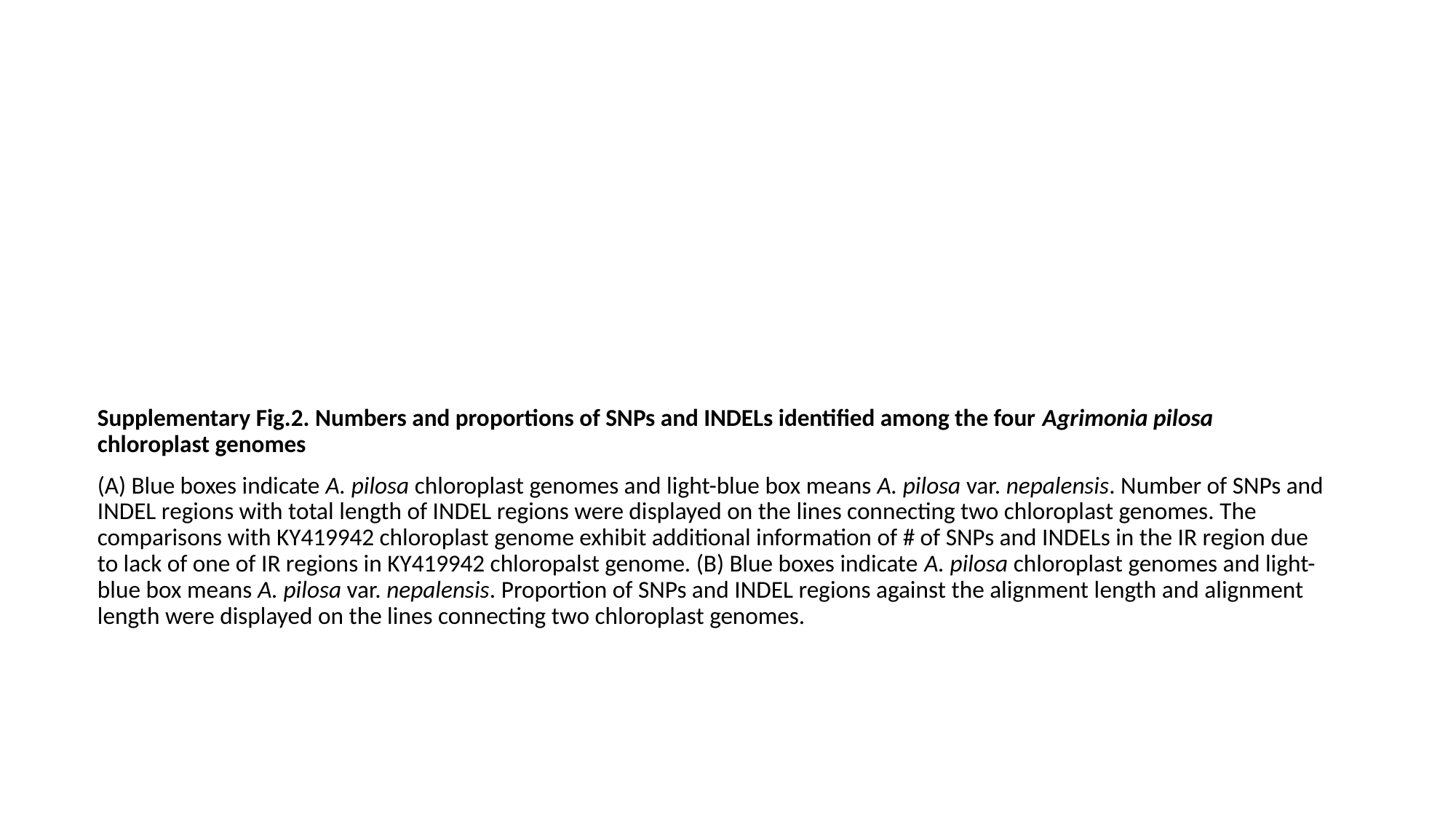

Supplementary Fig.2. Numbers and proportions of SNPs and INDELs identified among the four Agrimonia pilosa chloroplast genomes
(A) Blue boxes indicate A. pilosa chloroplast genomes and light-blue box means A. pilosa var. nepalensis. Number of SNPs and INDEL regions with total length of INDEL regions were displayed on the lines connecting two chloroplast genomes. The comparisons with KY419942 chloroplast genome exhibit additional information of # of SNPs and INDELs in the IR region due to lack of one of IR regions in KY419942 chloropalst genome. (B) Blue boxes indicate A. pilosa chloroplast genomes and light-blue box means A. pilosa var. nepalensis. Proportion of SNPs and INDEL regions against the alignment length and alignment length were displayed on the lines connecting two chloroplast genomes.